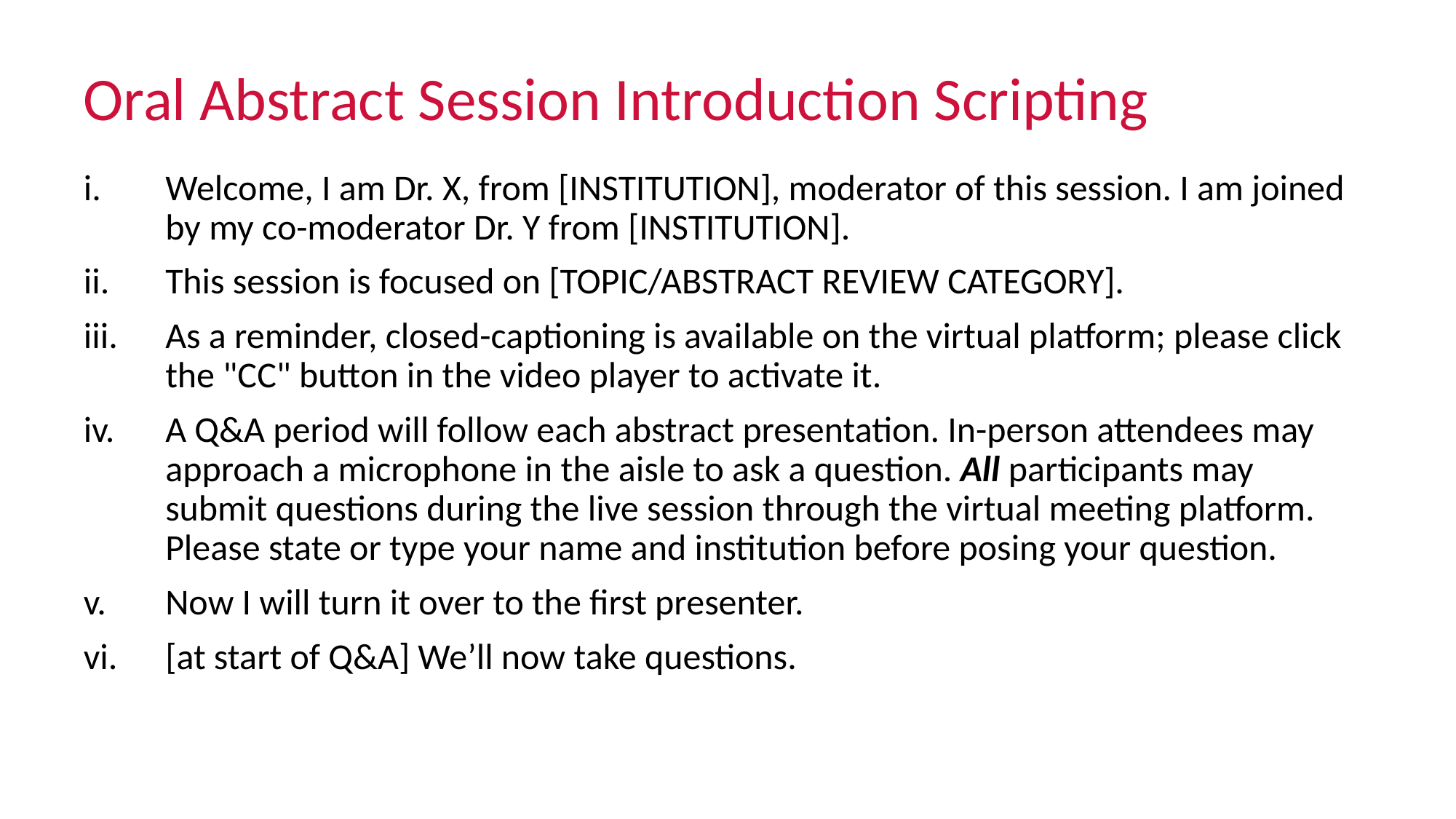

# Oral Abstract Session Introduction Scripting
Welcome, I am Dr. X, from [INSTITUTION], moderator of this session. I am joined by my co-moderator Dr. Y from [INSTITUTION].
This session is focused on [TOPIC/ABSTRACT REVIEW CATEGORY].
As a reminder, closed-captioning is available on the virtual platform; please click the "CC" button in the video player to activate it.
A Q&A period will follow each abstract presentation. In-person attendees may approach a microphone in the aisle to ask a question. All participants may submit questions during the live session through the virtual meeting platform. Please state or type your name and institution before posing your question.
Now I will turn it over to the first presenter.
[at start of Q&A] We’ll now take questions.